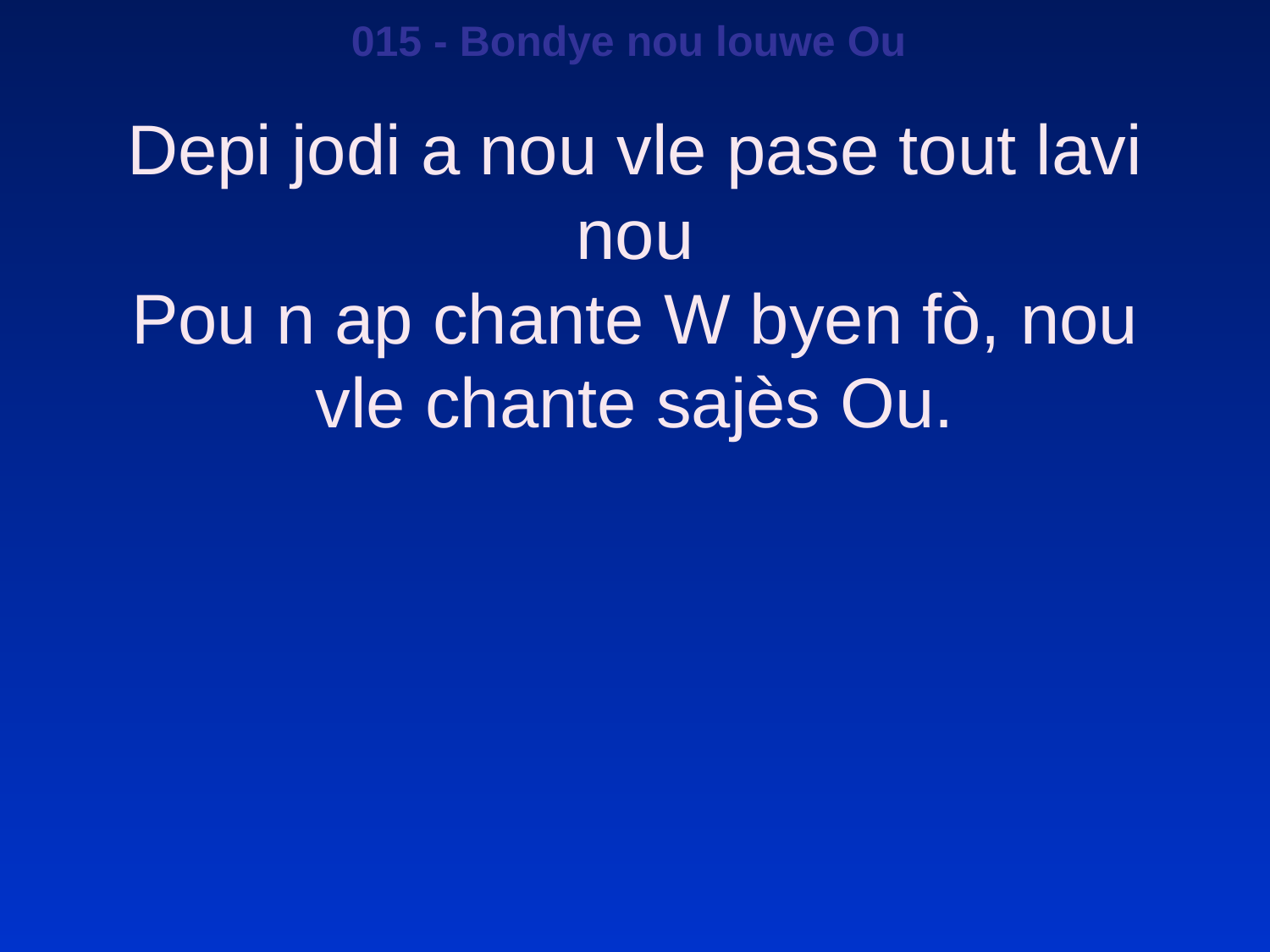

015 - Bondye nou louwe Ou
Depi jodi a nou vle pase tout lavi nou
Pou n ap chante W byen fò, nou vle chante sajès Ou.